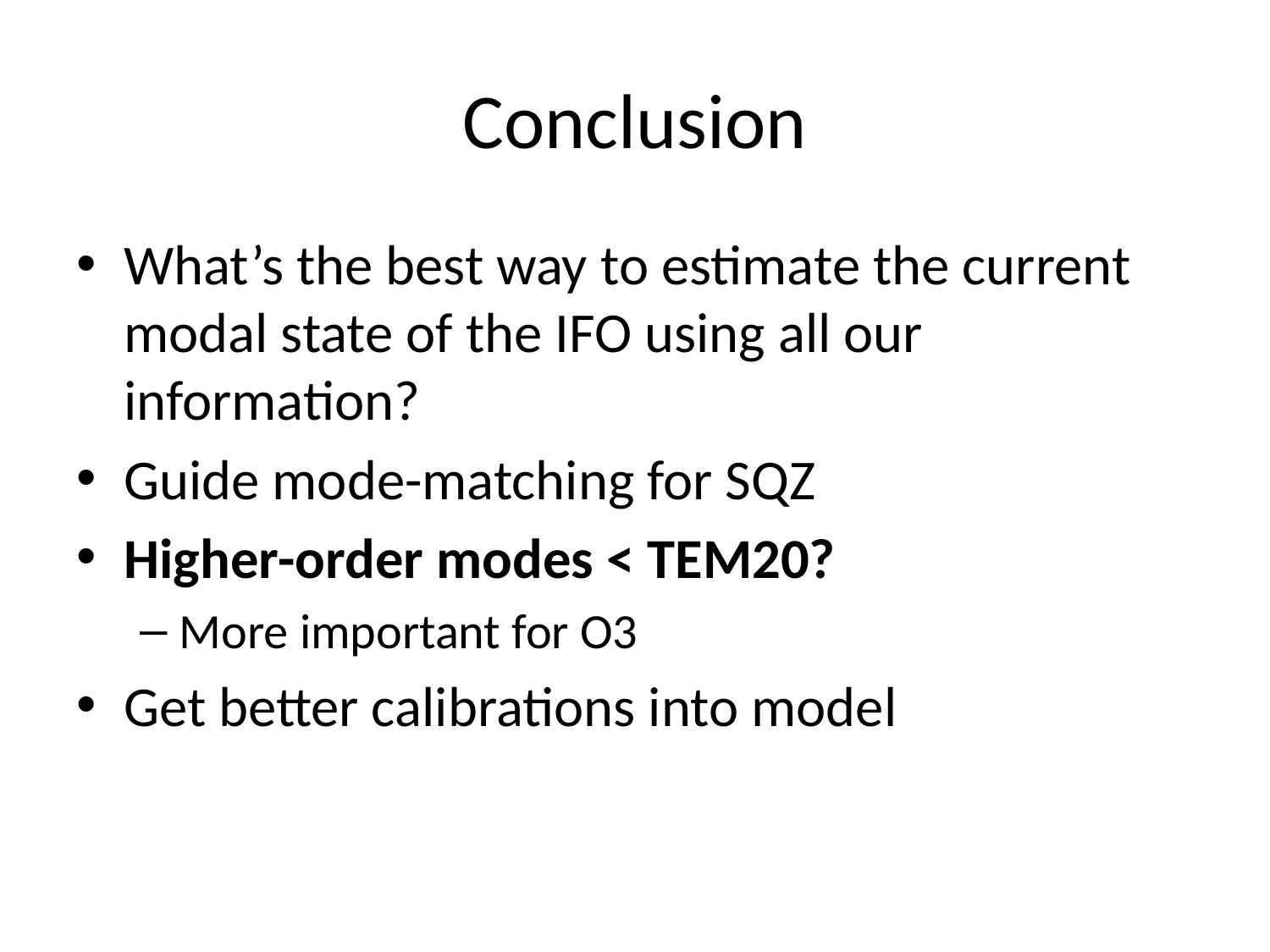

# Conclusion
What’s the best way to estimate the current modal state of the IFO using all our information?
Guide mode-matching for SQZ
Higher-order modes < TEM20?
More important for O3
Get better calibrations into model